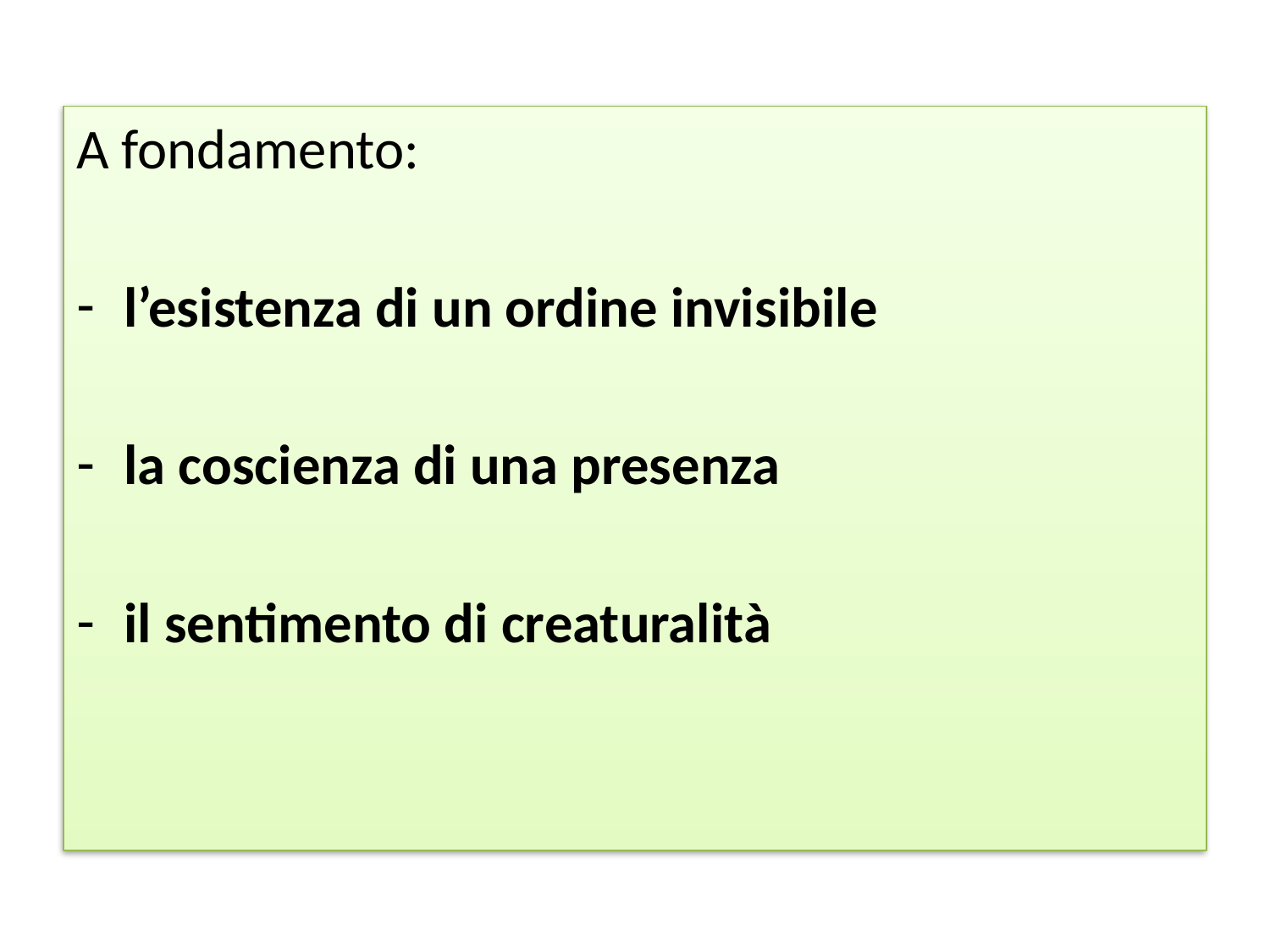

A fondamento:

l’esistenza di un ordine invisibile

la coscienza di una presenza

il sentimento di creaturalità